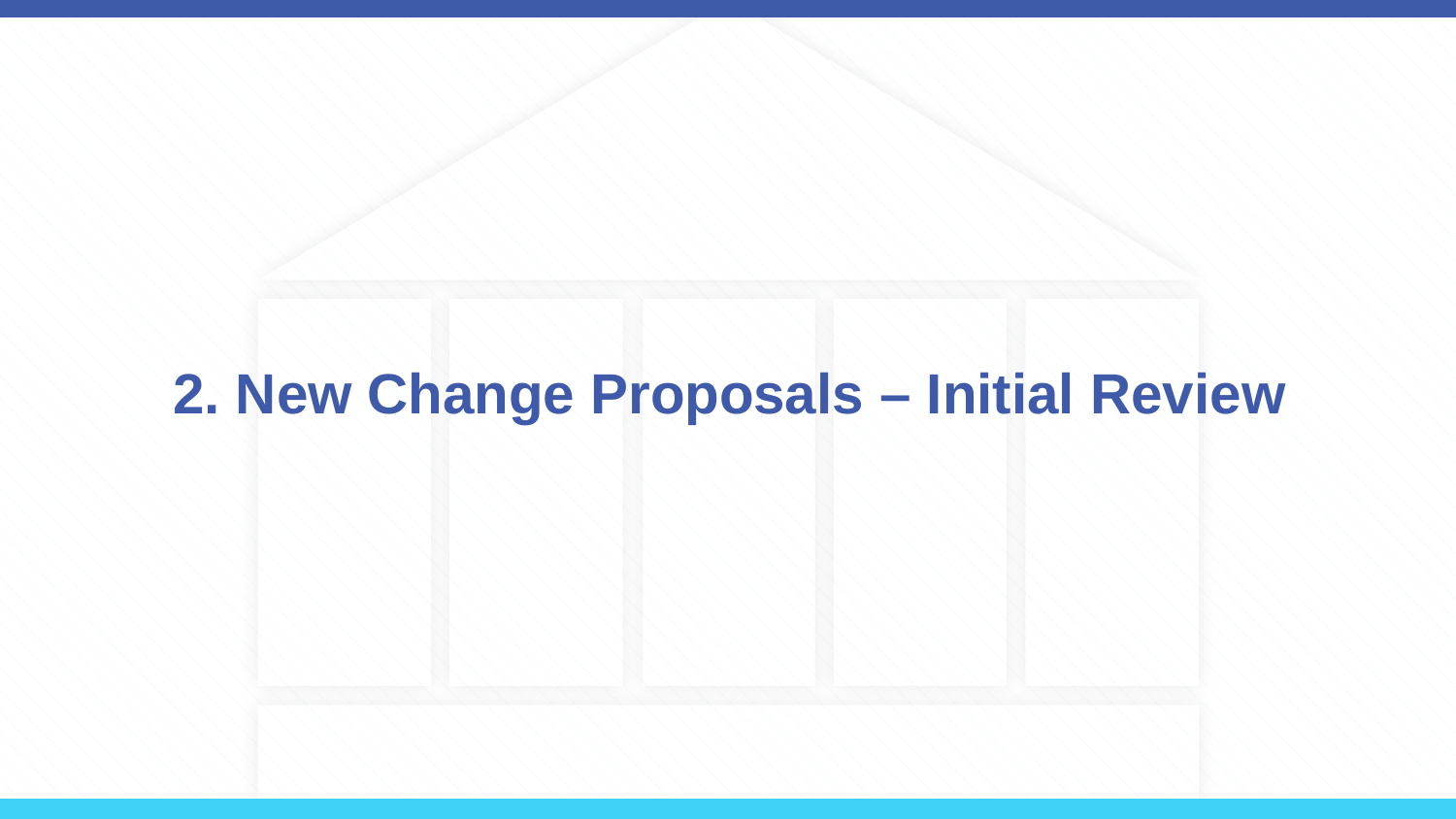

# 2. New Change Proposals – Initial Review